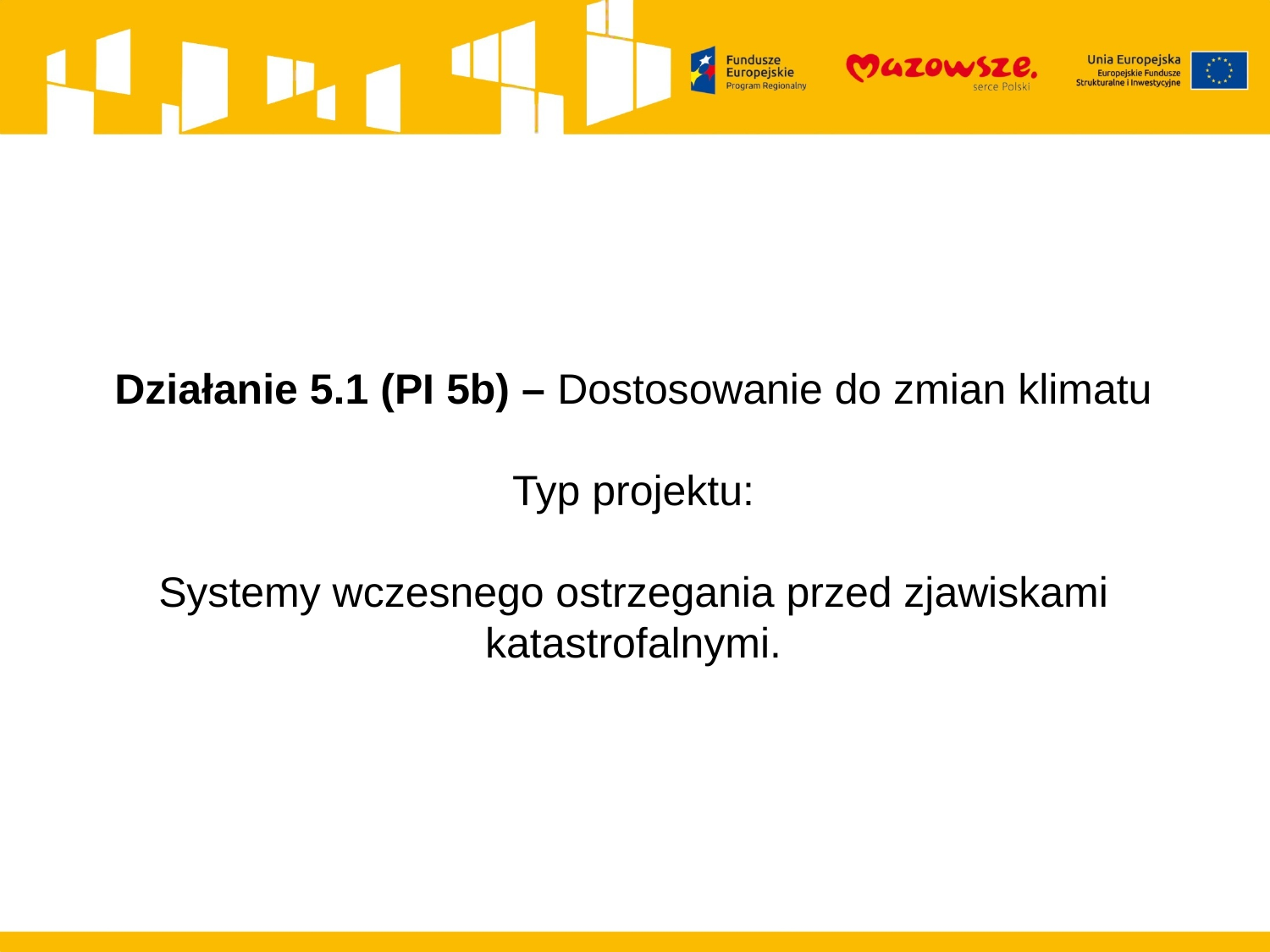

Działanie 5.1 (PI 5b) – Dostosowanie do zmian klimatu

Typ projektu:

Systemy wczesnego ostrzegania przed zjawiskami katastrofalnymi.